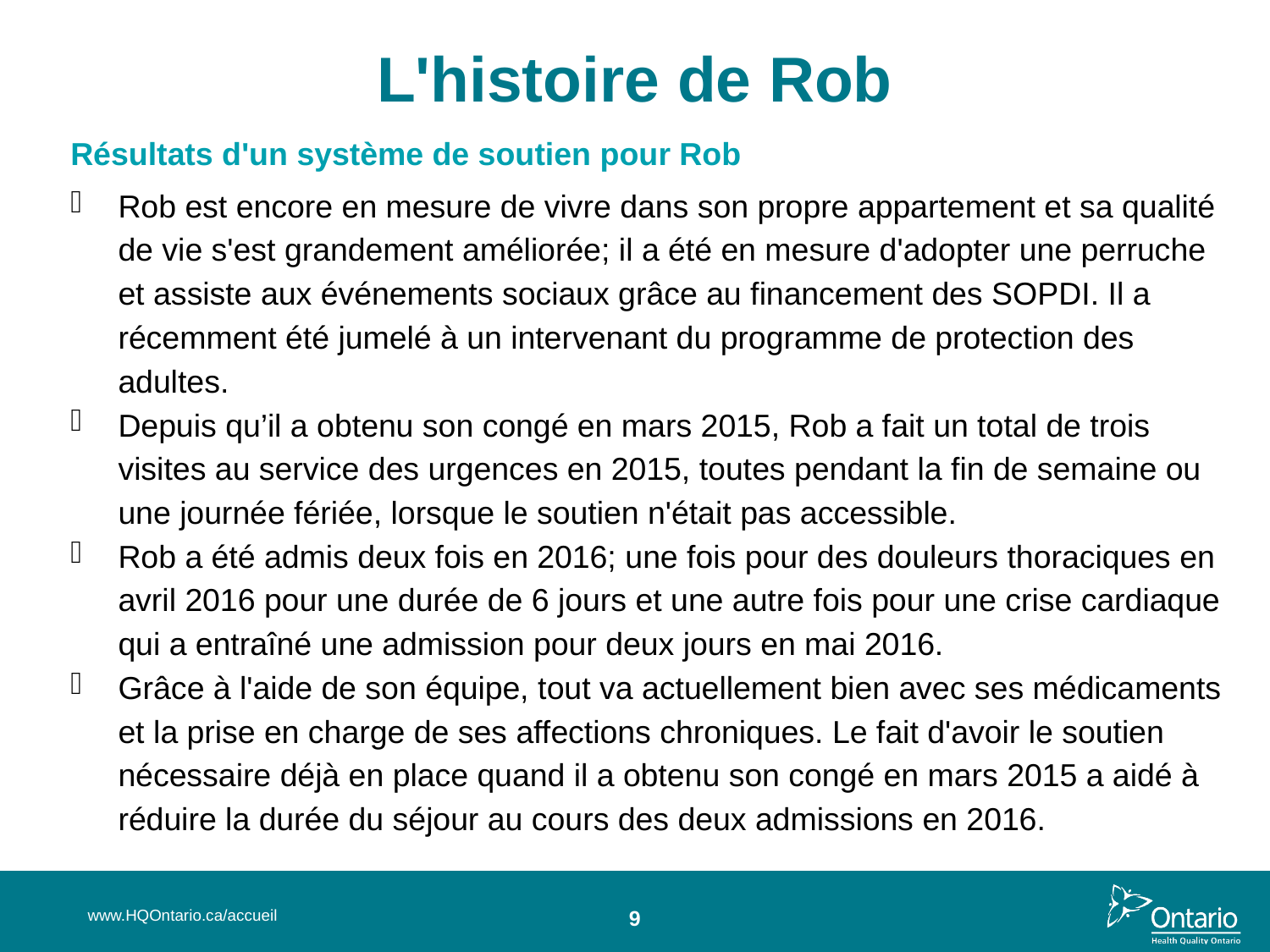

# L'histoire de Rob
Résultats d'un système de soutien pour Rob
Rob est encore en mesure de vivre dans son propre appartement et sa qualité de vie s'est grandement améliorée; il a été en mesure d'adopter une perruche et assiste aux événements sociaux grâce au financement des SOPDI. Il a récemment été jumelé à un intervenant du programme de protection des adultes.
Depuis qu’il a obtenu son congé en mars 2015, Rob a fait un total de trois visites au service des urgences en 2015, toutes pendant la fin de semaine ou une journée fériée, lorsque le soutien n'était pas accessible.
Rob a été admis deux fois en 2016; une fois pour des douleurs thoraciques en avril 2016 pour une durée de 6 jours et une autre fois pour une crise cardiaque qui a entraîné une admission pour deux jours en mai 2016.
Grâce à l'aide de son équipe, tout va actuellement bien avec ses médicaments et la prise en charge de ses affections chroniques. Le fait d'avoir le soutien nécessaire déjà en place quand il a obtenu son congé en mars 2015 a aidé à réduire la durée du séjour au cours des deux admissions en 2016.
www.HQOntario.ca/accueil